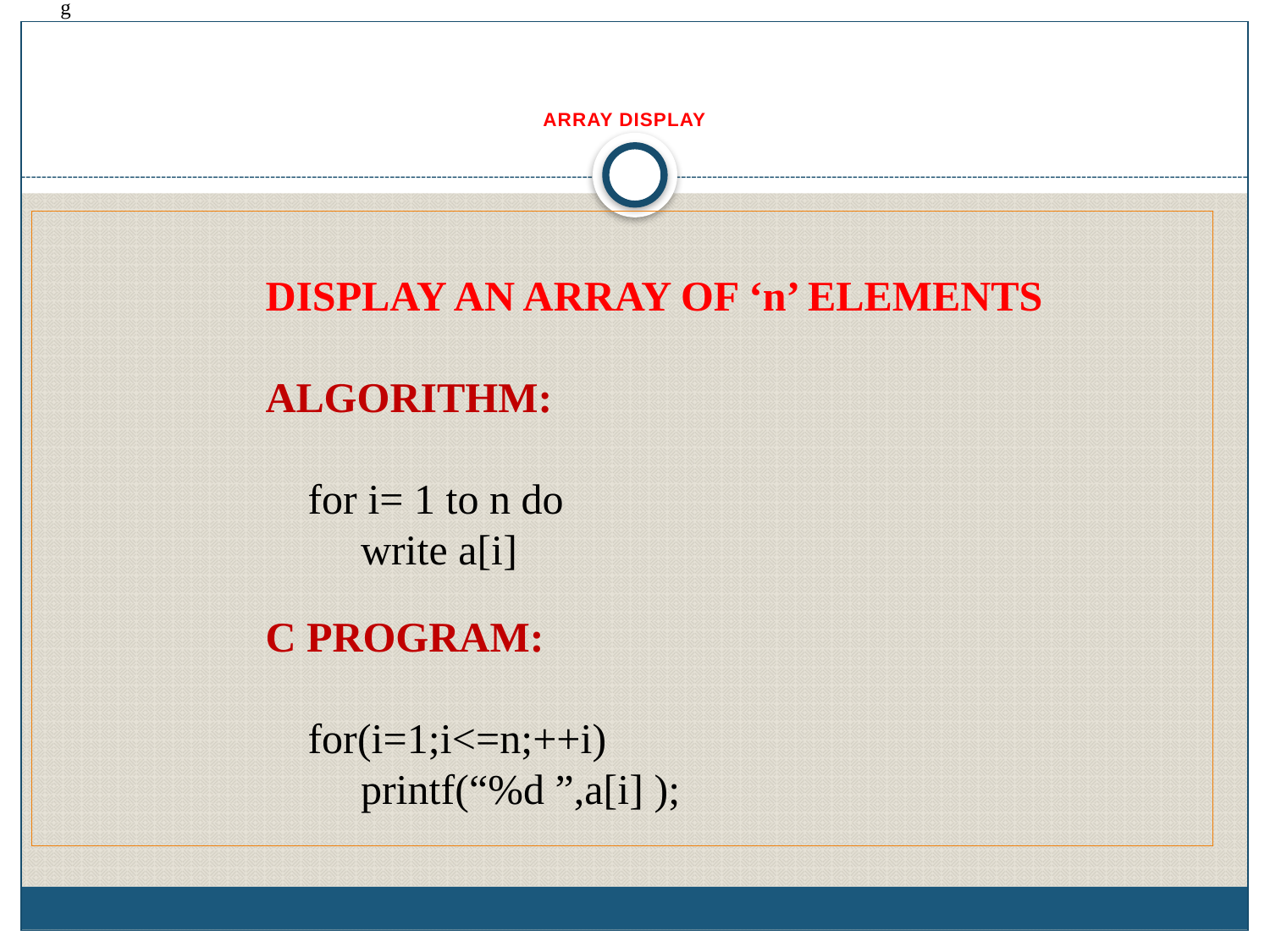

g

# ARRAY DISPLAY

DISPLAY AN ARRAY OF ‘n’ ELEMENTS

ALGORITHM:

 for i= 1 to n do
      write a[i]

C PROGRAM:

 for(i=1;i<=n;++i)
      printf(“%d ”,a[i] );